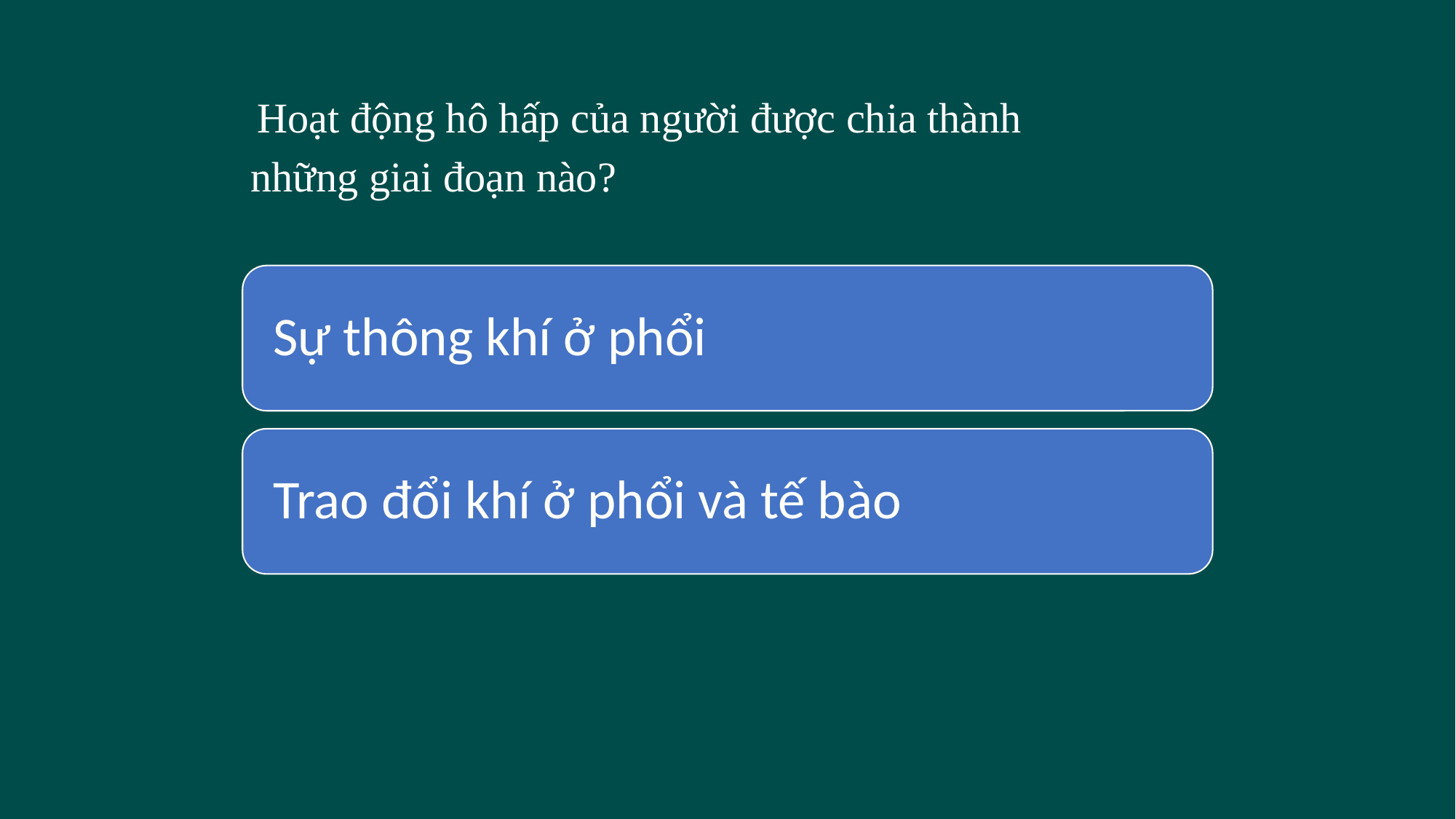

Hoạt động hô hấp của người được chia thành những giai đoạn nào?
Sự thông khí ở phổi
Trao đổi khí ở phổi và tế bào